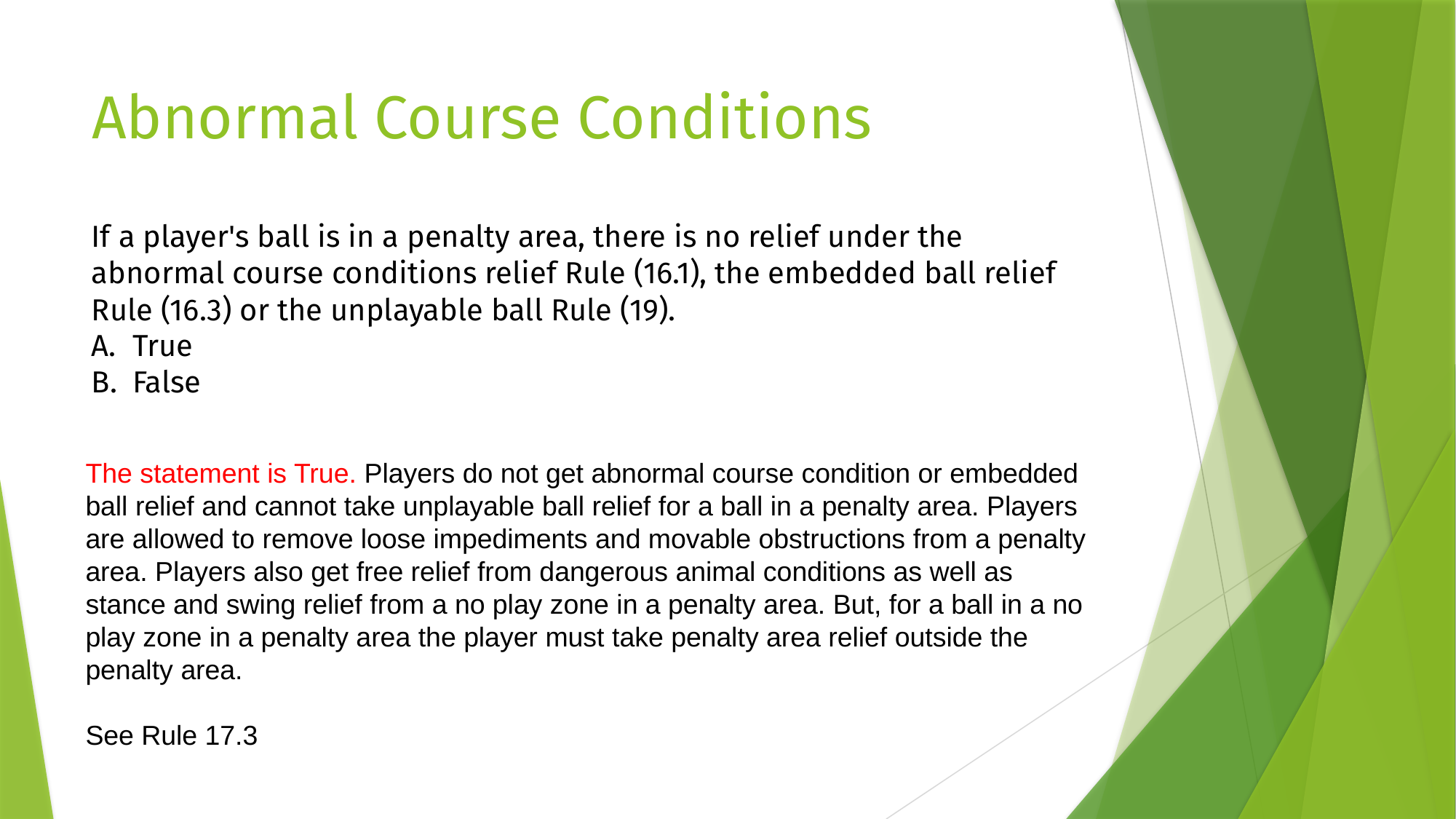

# Abnormal Course Conditions
If a player's ball is in a penalty area, there is no relief under the abnormal course conditions relief Rule (16.1), the embedded ball relief Rule (16.3) or the unplayable ball Rule (19).
True
False
The statement is True. Players do not get abnormal course condition or embedded ball relief and cannot take unplayable ball relief for a ball in a penalty area. Players are allowed to remove loose impediments and movable obstructions from a penalty area. Players also get free relief from dangerous animal conditions as well as stance and swing relief from a no play zone in a penalty area. But, for a ball in a no play zone in a penalty area the player must take penalty area relief outside the penalty area.

See Rule 17.3